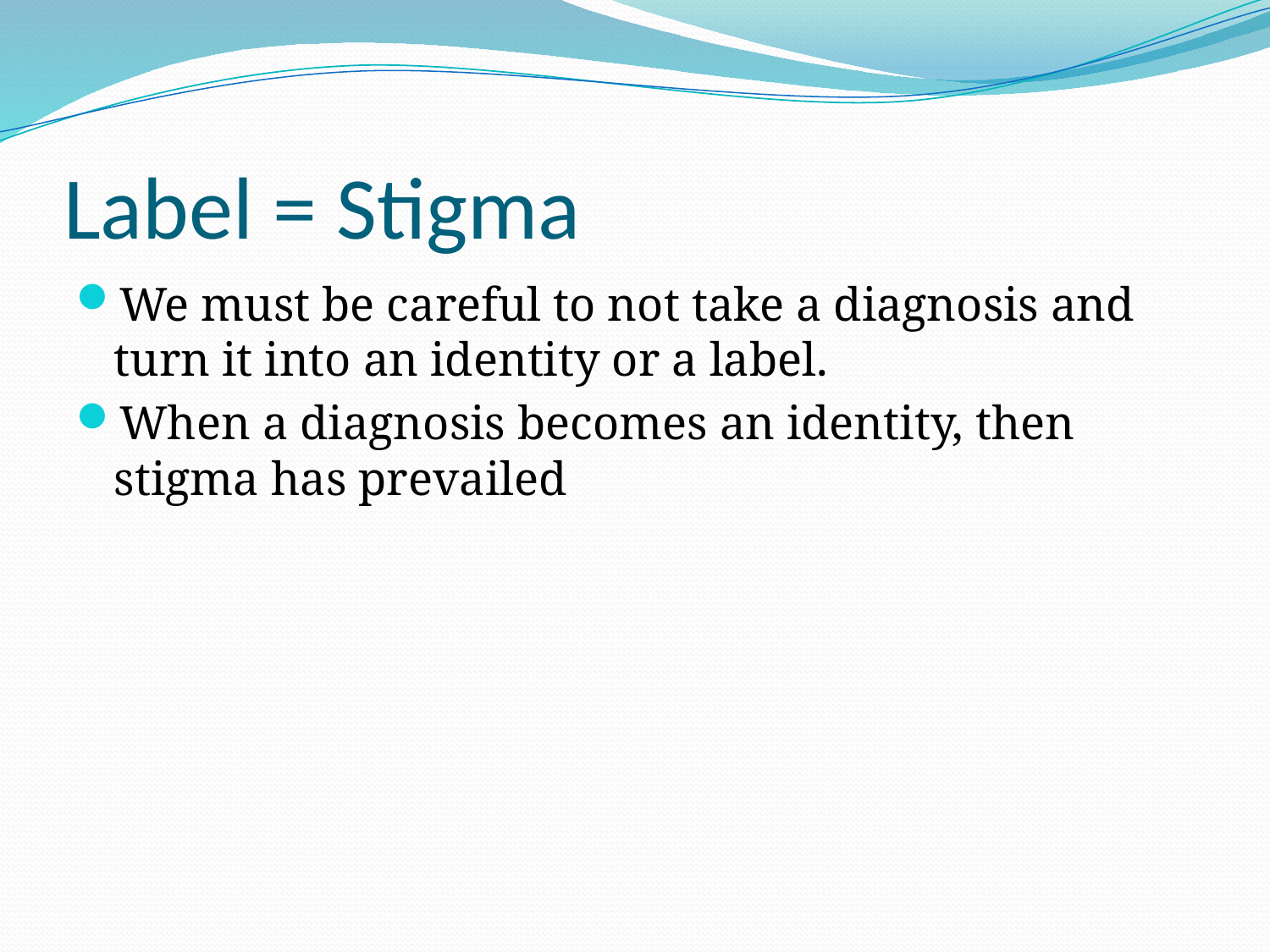

# Label = Stigma
We must be careful to not take a diagnosis and turn it into an identity or a label.
When a diagnosis becomes an identity, then stigma has prevailed